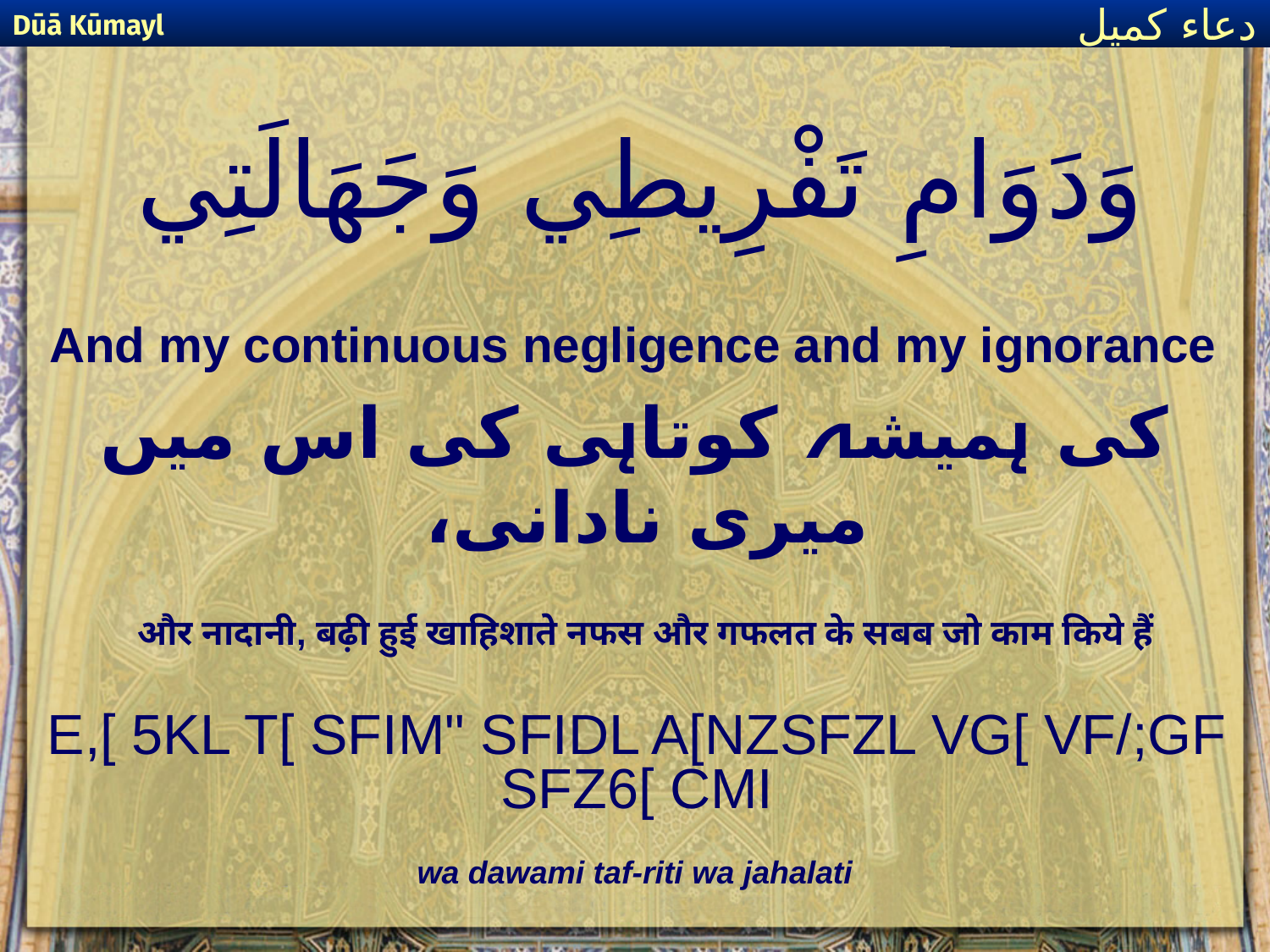

Dūā Kūmayl
دعاء كميل
# وَدَوَامِ تَفْرِيطِي وَجَهَالَتِي
And my continuous negligence and my ignorance
کی ہمیشہ کوتاہی کی اس میں میری نادانی،
और नादानी, बढ़ी हुई खाहिशाते नफस और गफलत के सबब जो काम किये हैं
E,[ 5KL T[ SFIM" SFIDL A[NZSFZL VG[ VF/;GF SFZ6[ CMI
wa dawami taf-riti wa jahalati